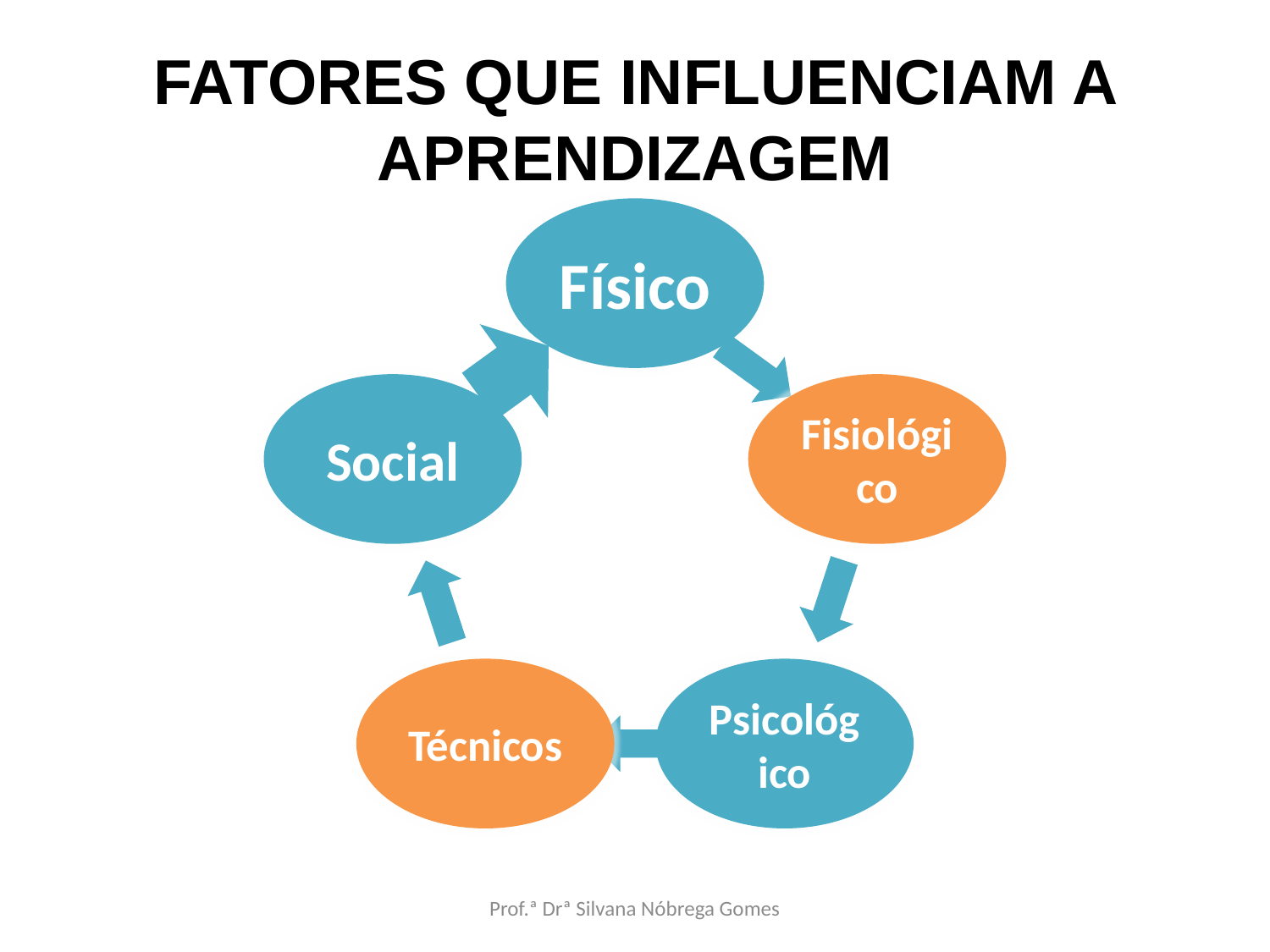

# FATORES QUE INFLUENCIAM A APRENDIZAGEM
Físico
Fisiológico
Psicológico
Técnicos
Social
Prof.ª Drª Silvana Nóbrega Gomes